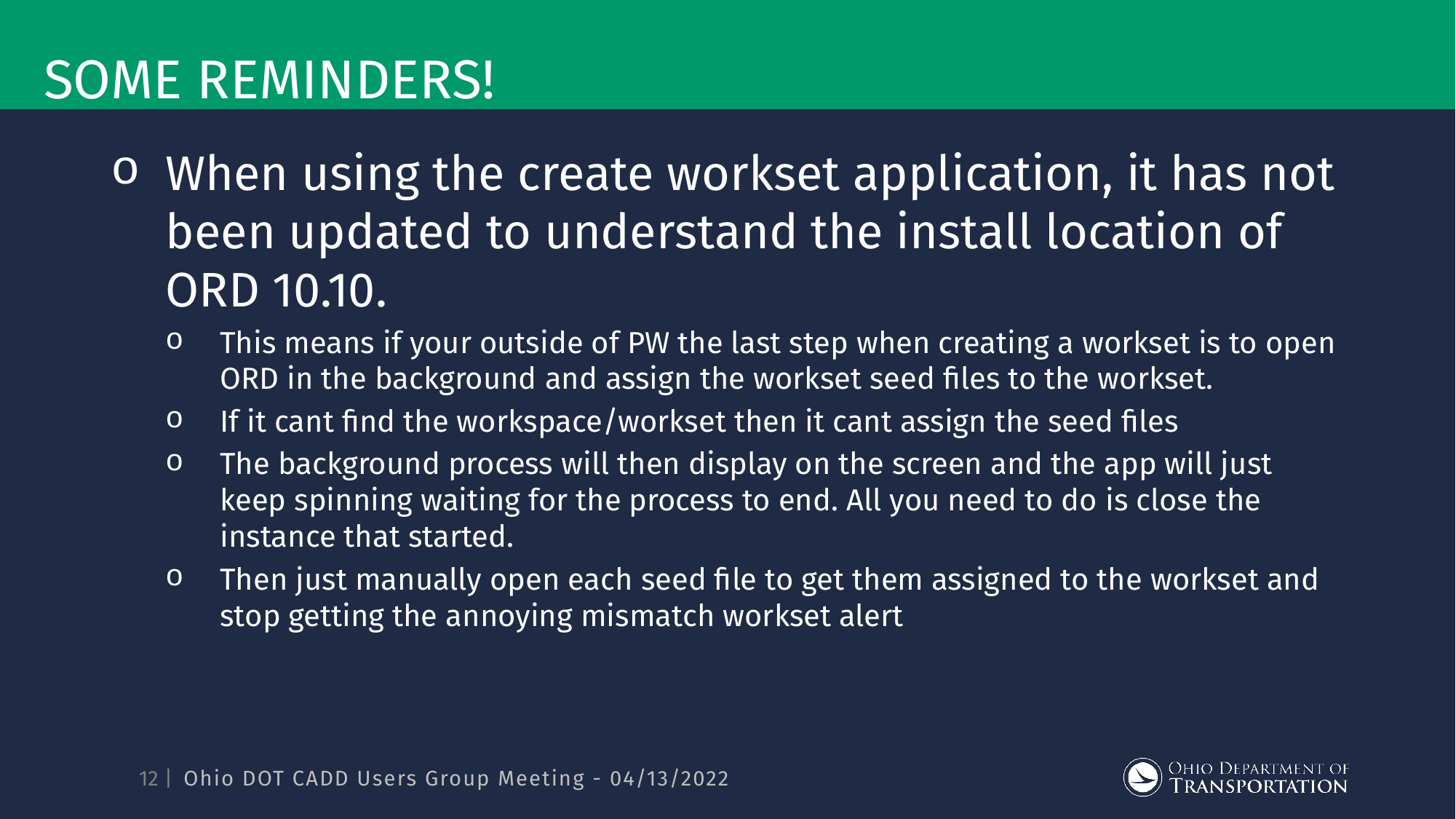

# Some Reminders!
When using the create workset application, it has not been updated to understand the install location of ORD 10.10.
This means if your outside of PW the last step when creating a workset is to open ORD in the background and assign the workset seed files to the workset.
If it cant find the workspace/workset then it cant assign the seed files
The background process will then display on the screen and the app will just keep spinning waiting for the process to end. All you need to do is close the instance that started.
Then just manually open each seed file to get them assigned to the workset and stop getting the annoying mismatch workset alert
Ohio DOT CADD Users Group Meeting - 04/13/2022